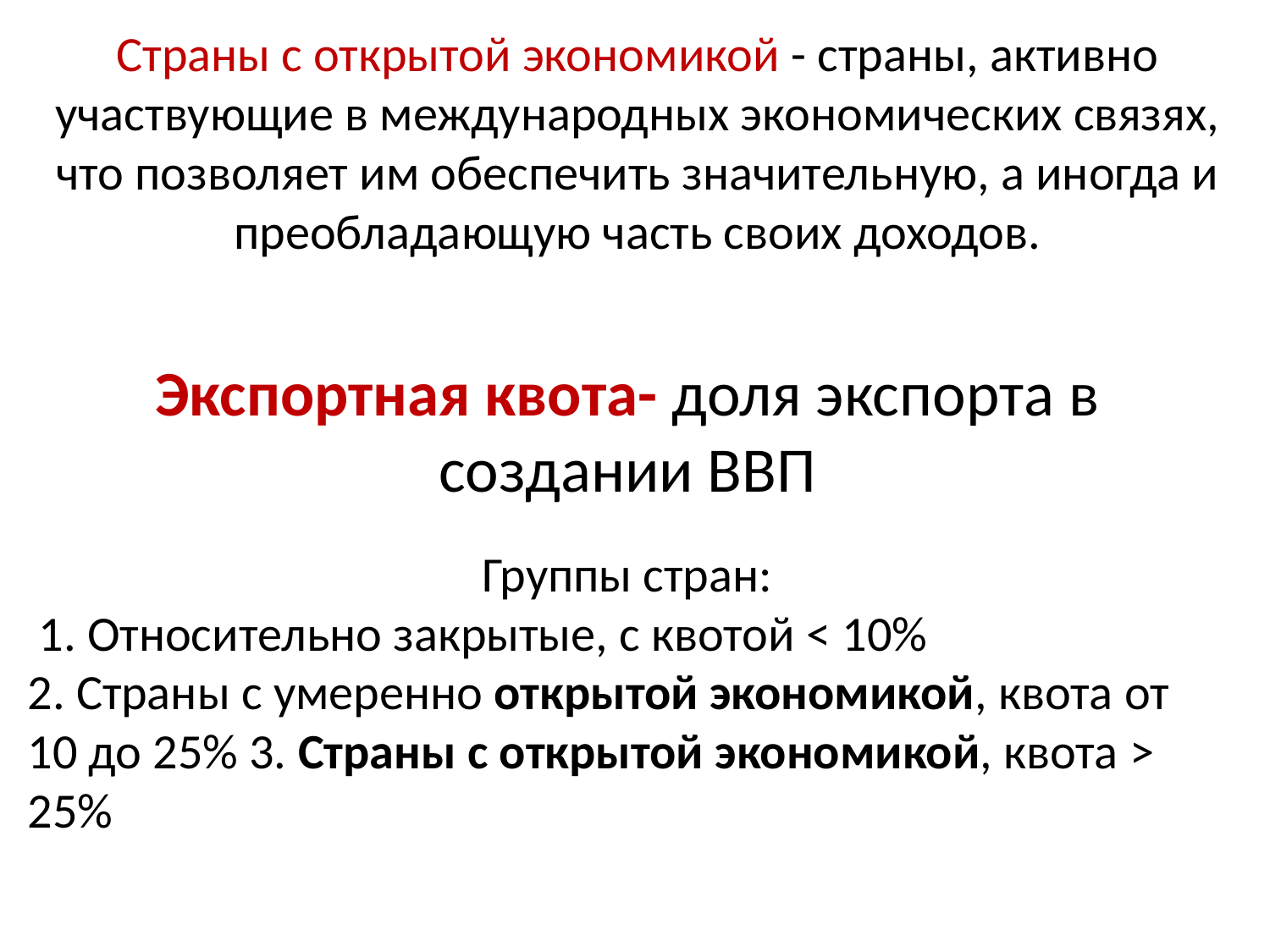

Страны с открытой экономикой - страны, активно участвующие в международных экономических связях, что позволяет им обеспечить значительную, а иногда и преобладающую часть своих доходов.
Экспортная квота- доля экспорта в создании ВВП
Группы стран:
 1. Относительно закрытые, с квотой < 10% 2. Страны с умеренно открытой экономикой, квота от 10 до 25% 3. Страны с открытой экономикой, квота > 25%